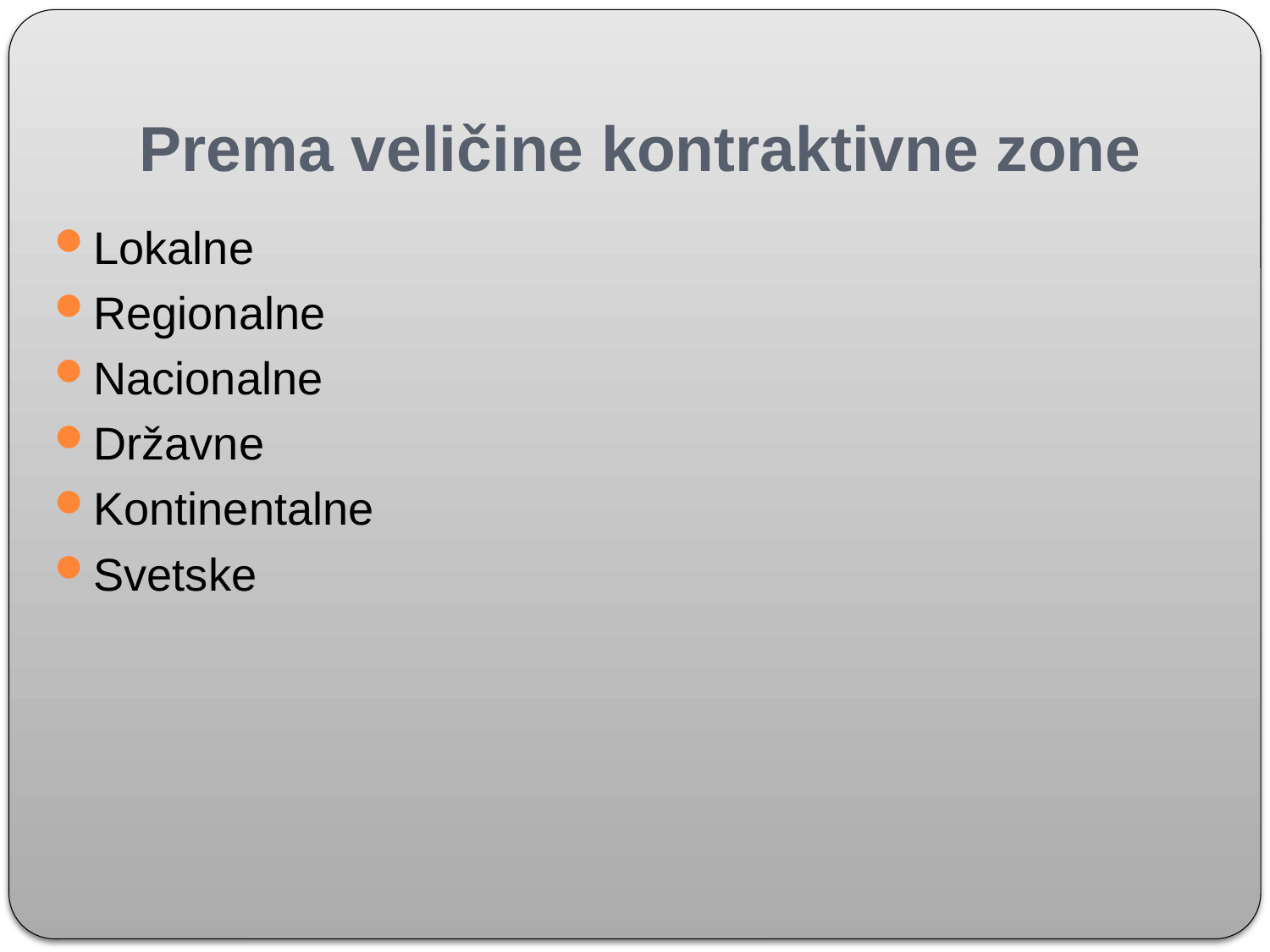

# Prema veličine kontraktivne zone
Lokalne
Regionalne
Nacionalne
Državne
Kontinentalne
Svetske